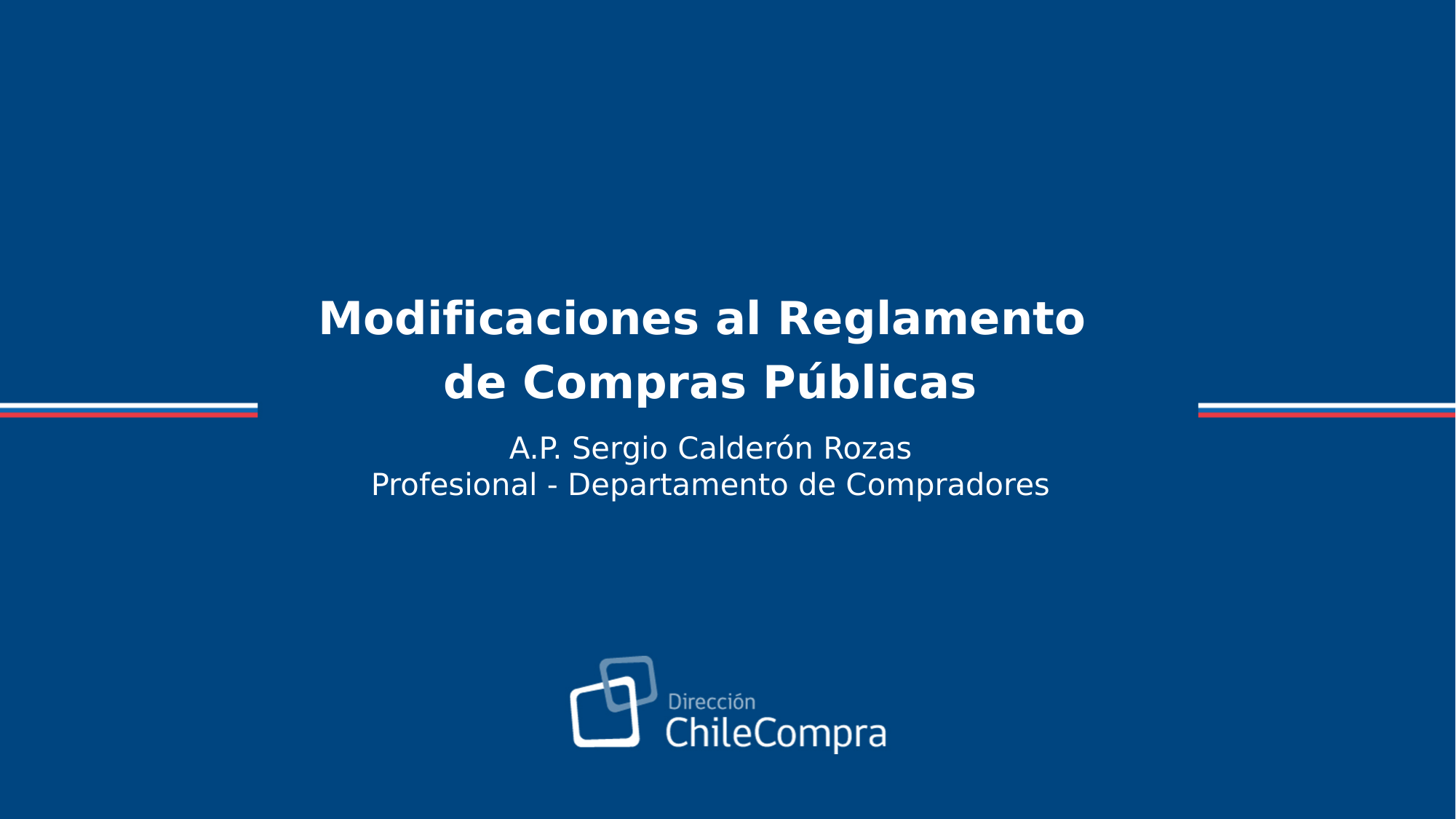

Modificaciones al Reglamento
de Compras Públicas
A.P. Sergio Calderón Rozas
Profesional - Departamento de Compradores